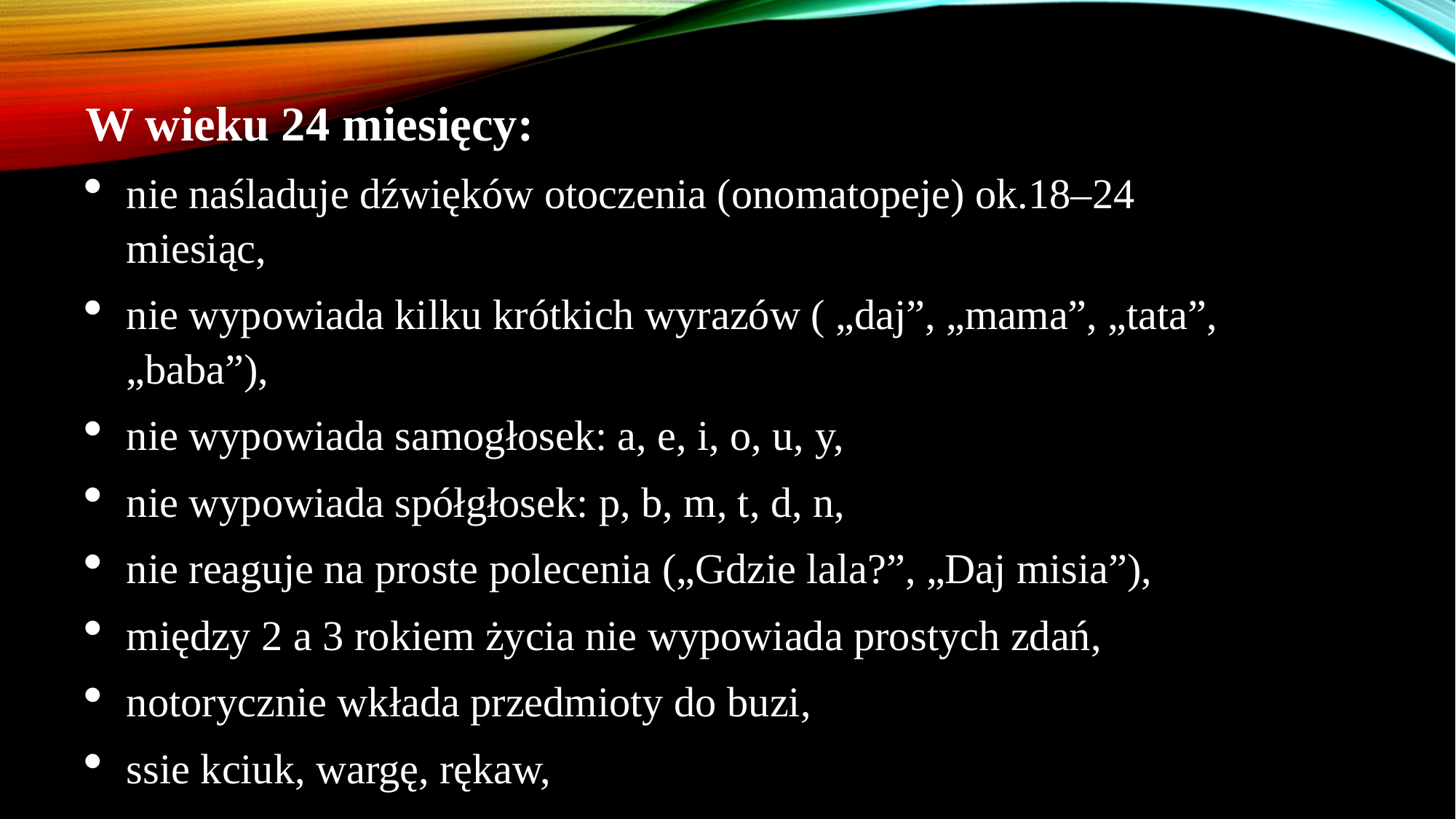

W wieku 24 miesięcy:
nie naśladuje dźwięków otoczenia (onomatopeje) ok.18–24 miesiąc,
nie wypowiada kilku krótkich wyrazów ( „daj”, „mama”, „tata”, „baba”),
nie wypowiada samogłosek: a, e, i, o, u, y,
nie wypowiada spółgłosek: p, b, m, t, d, n,
nie reaguje na proste polecenia („Gdzie lala?”, „Daj misia”),
między 2 a 3 rokiem życia nie wypowiada prostych zdań,
notorycznie wkłada przedmioty do buzi,
ssie kciuk, wargę, rękaw,